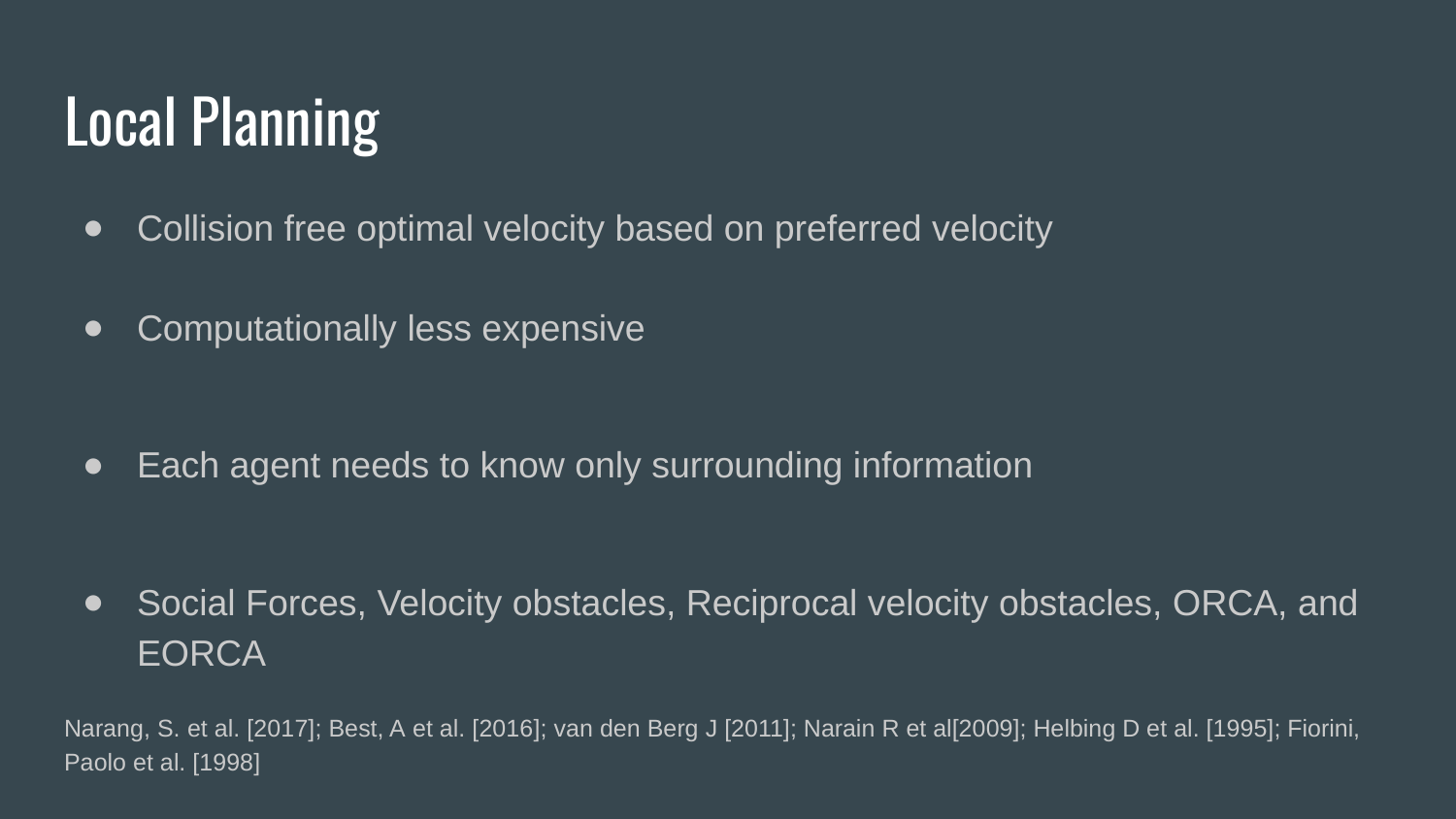

# Local Planning
Collision free optimal velocity based on preferred velocity

Computationally less expensive

Each agent needs to know only surrounding information

Social Forces, Velocity obstacles, Reciprocal velocity obstacles, ORCA, and EORCA
Narang, S. et al. [2017]; Best, A et al. [2016]; van den Berg J [2011]; Narain R et al[2009]; Helbing D et al. [1995]; Fiorini, Paolo et al. [1998]